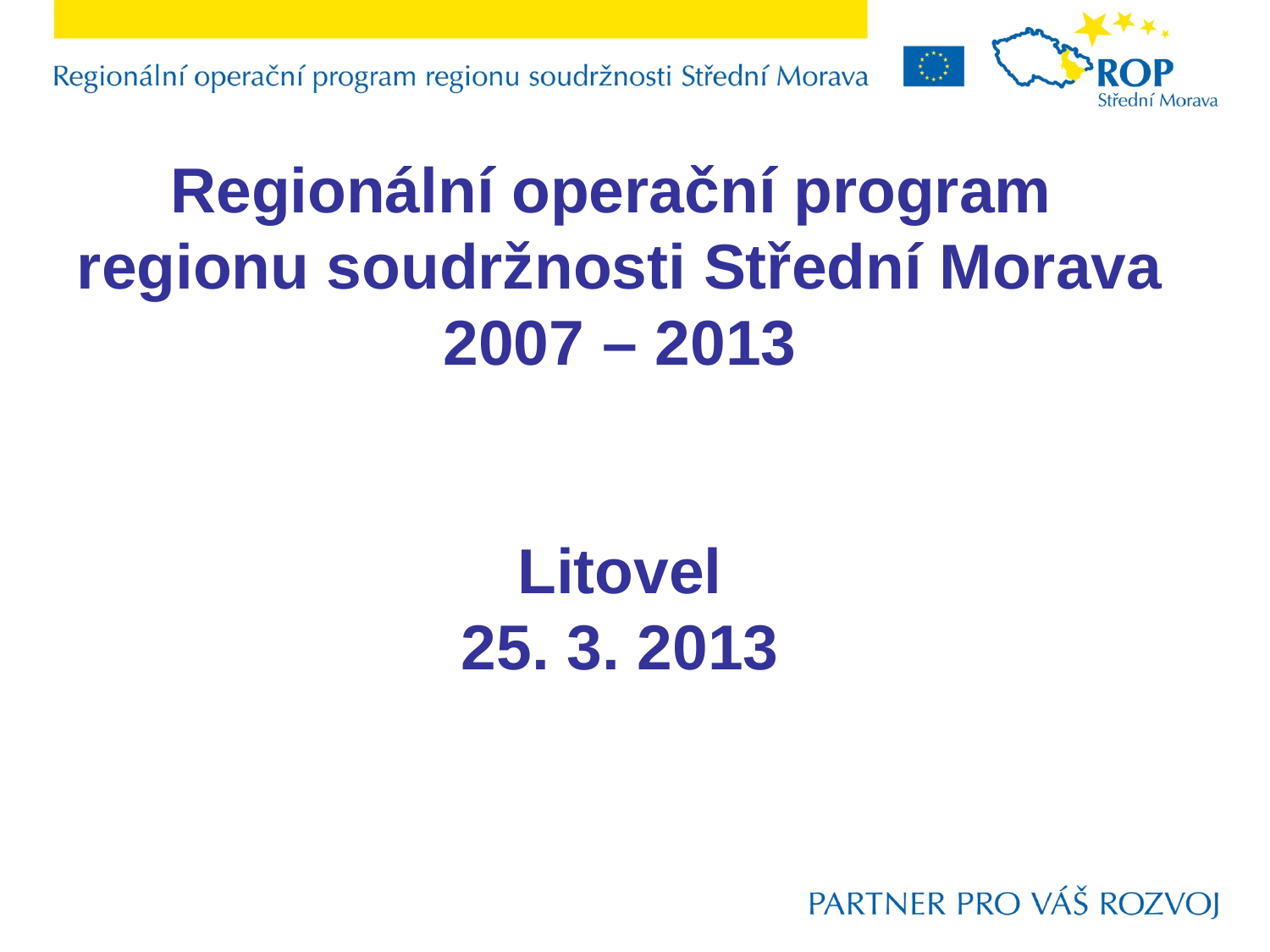

# Regionální operační program regionu soudržnosti Střední Morava 2007 – 2013 Litovel 25. 3. 2013